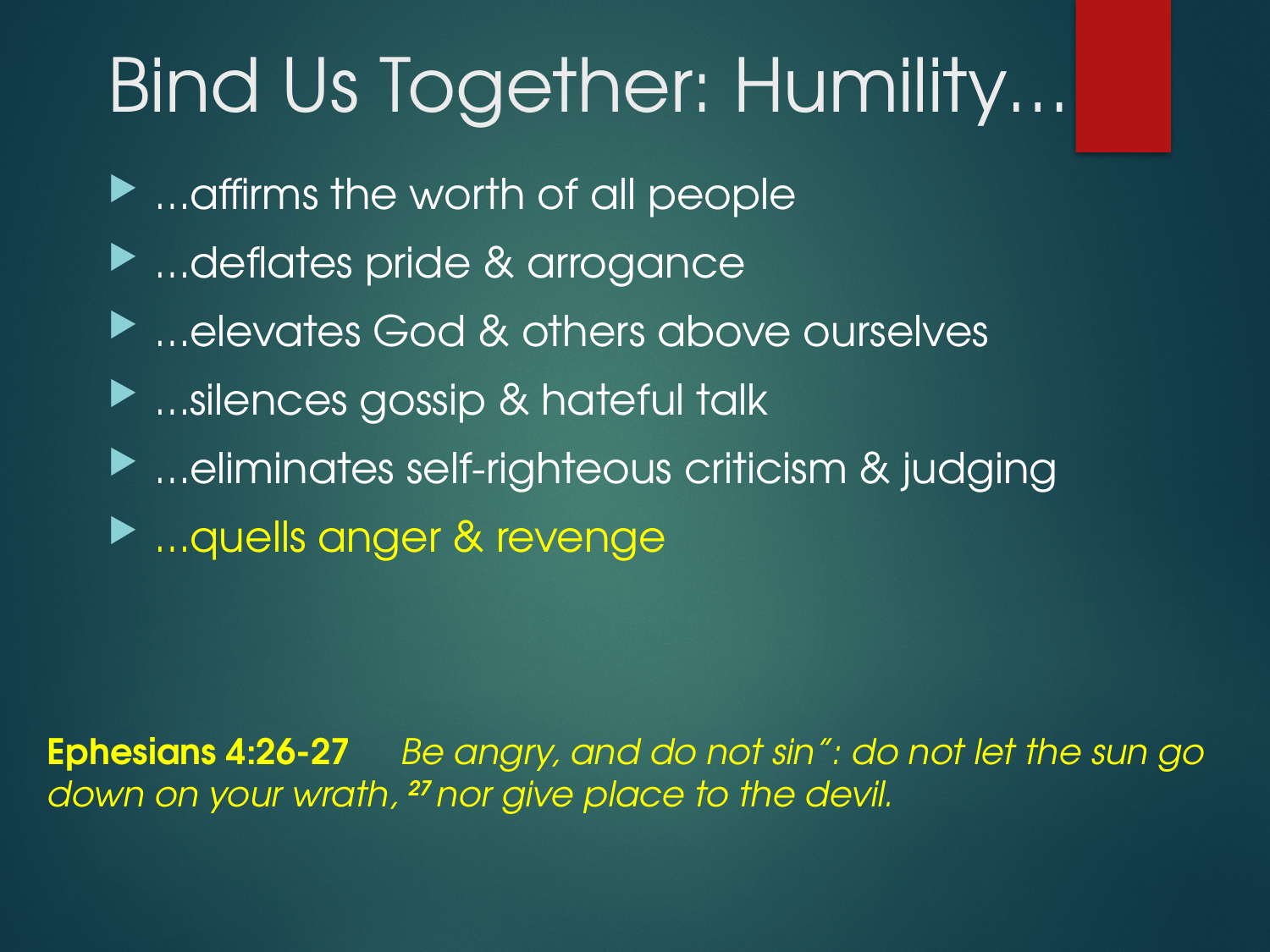

# Bind Us Together: Humility…
…affirms the worth of all people
…deflates pride & arrogance
…elevates God & others above ourselves
…silences gossip & hateful talk
…eliminates self-righteous criticism & judging
…quells anger & revenge
Ephesians 4:26-27     Be angry, and do not sin”: do not let the sun go down on your wrath, 27 nor give place to the devil.